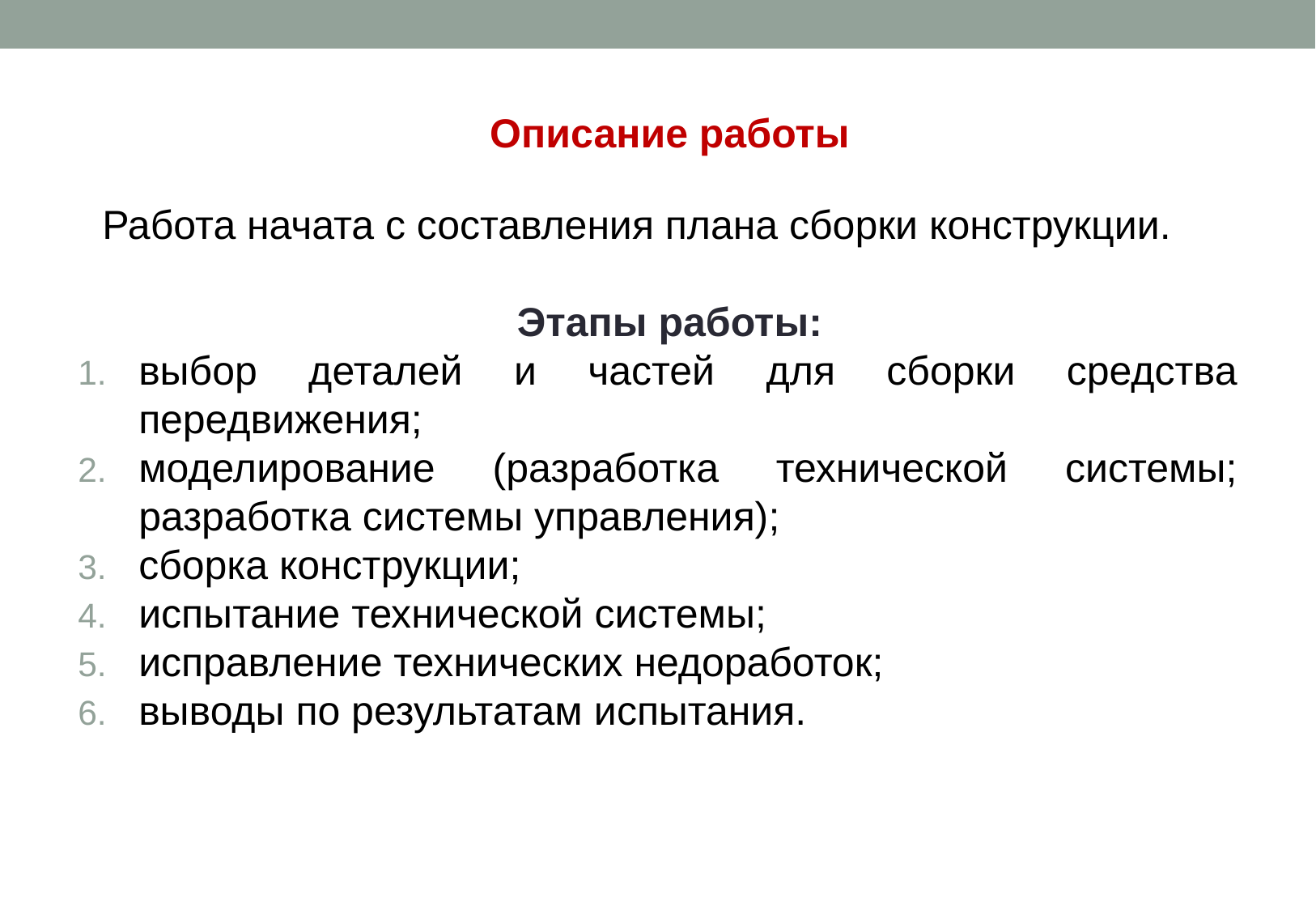

Описание работы

Работа начата с составления плана сборки конструкции.

Этапы работы:
выбор деталей и частей для сборки средства передвижения;
моделирование (разработка технической системы; разработка системы управления);
сборка конструкции;
испытание технической системы;
исправление технических недоработок;
выводы по результатам испытания.